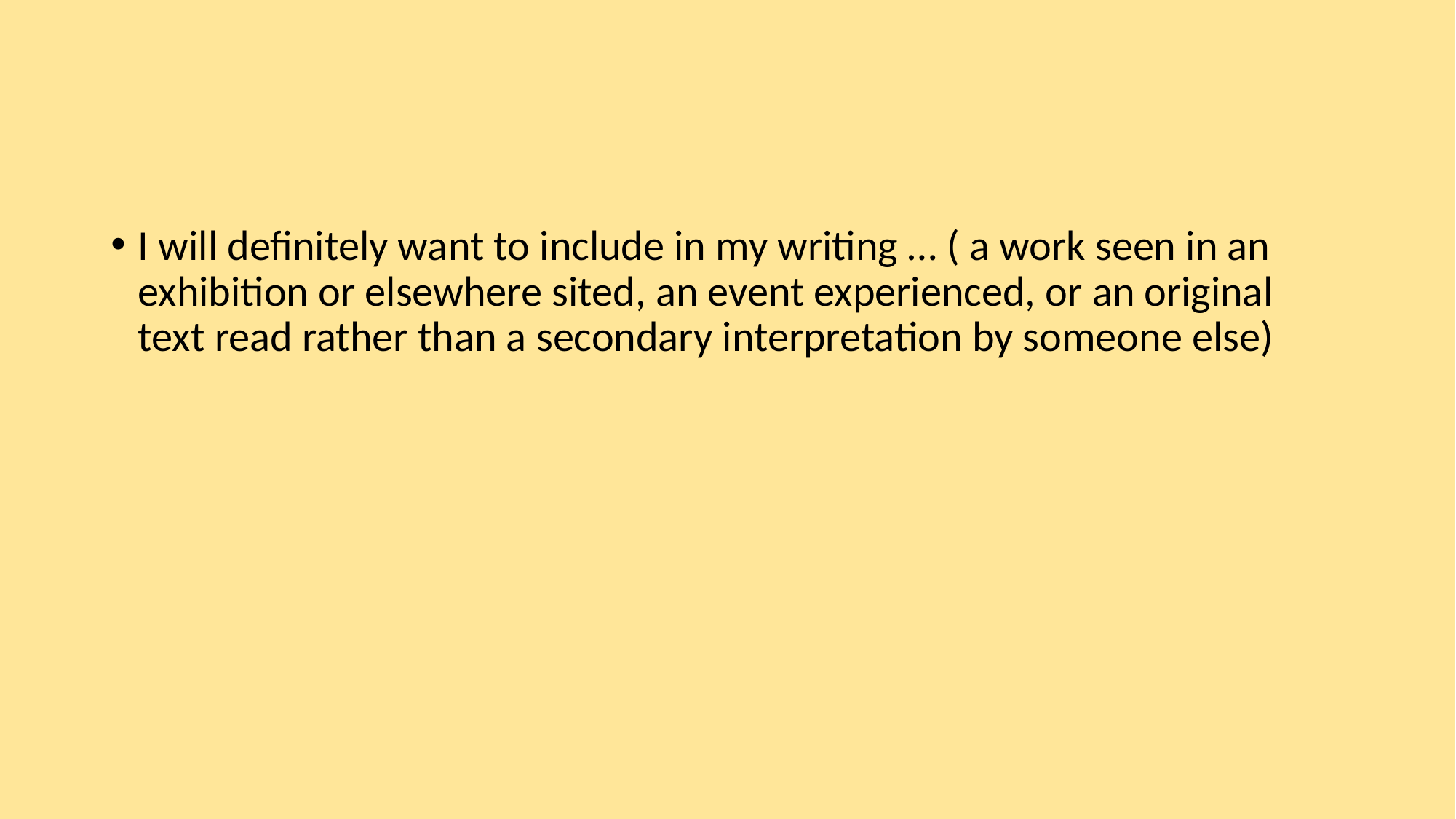

#
I will definitely want to include in my writing … ( a work seen in an exhibition or elsewhere sited, an event experienced, or an original text read rather than a secondary interpretation by someone else)